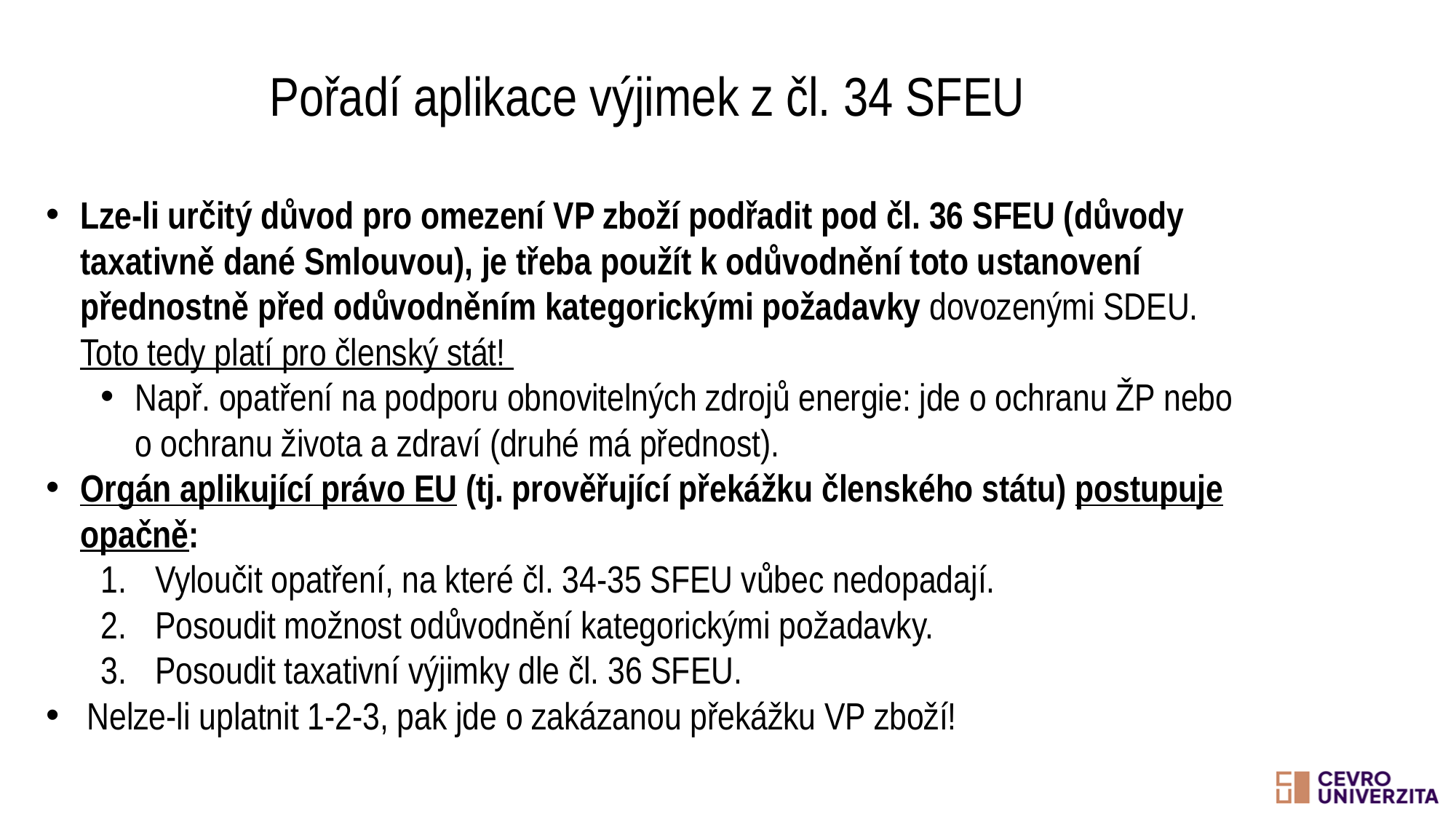

Pořadí aplikace výjimek z čl. 34 SFEU
Lze-li určitý důvod pro omezení VP zboží podřadit pod čl. 36 SFEU (důvody taxativně dané Smlouvou), je třeba použít k odůvodnění toto ustanovení přednostně před odůvodněním kategorickými požadavky dovozenými SDEU. Toto tedy platí pro členský stát!
Např. opatření na podporu obnovitelných zdrojů energie: jde o ochranu ŽP nebo o ochranu života a zdraví (druhé má přednost).
Orgán aplikující právo EU (tj. prověřující překážku členského státu) postupuje opačně:
Vyloučit opatření, na které čl. 34-35 SFEU vůbec nedopadají.
Posoudit možnost odůvodnění kategorickými požadavky.
Posoudit taxativní výjimky dle čl. 36 SFEU.
Nelze-li uplatnit 1-2-3, pak jde o zakázanou překážku VP zboží!